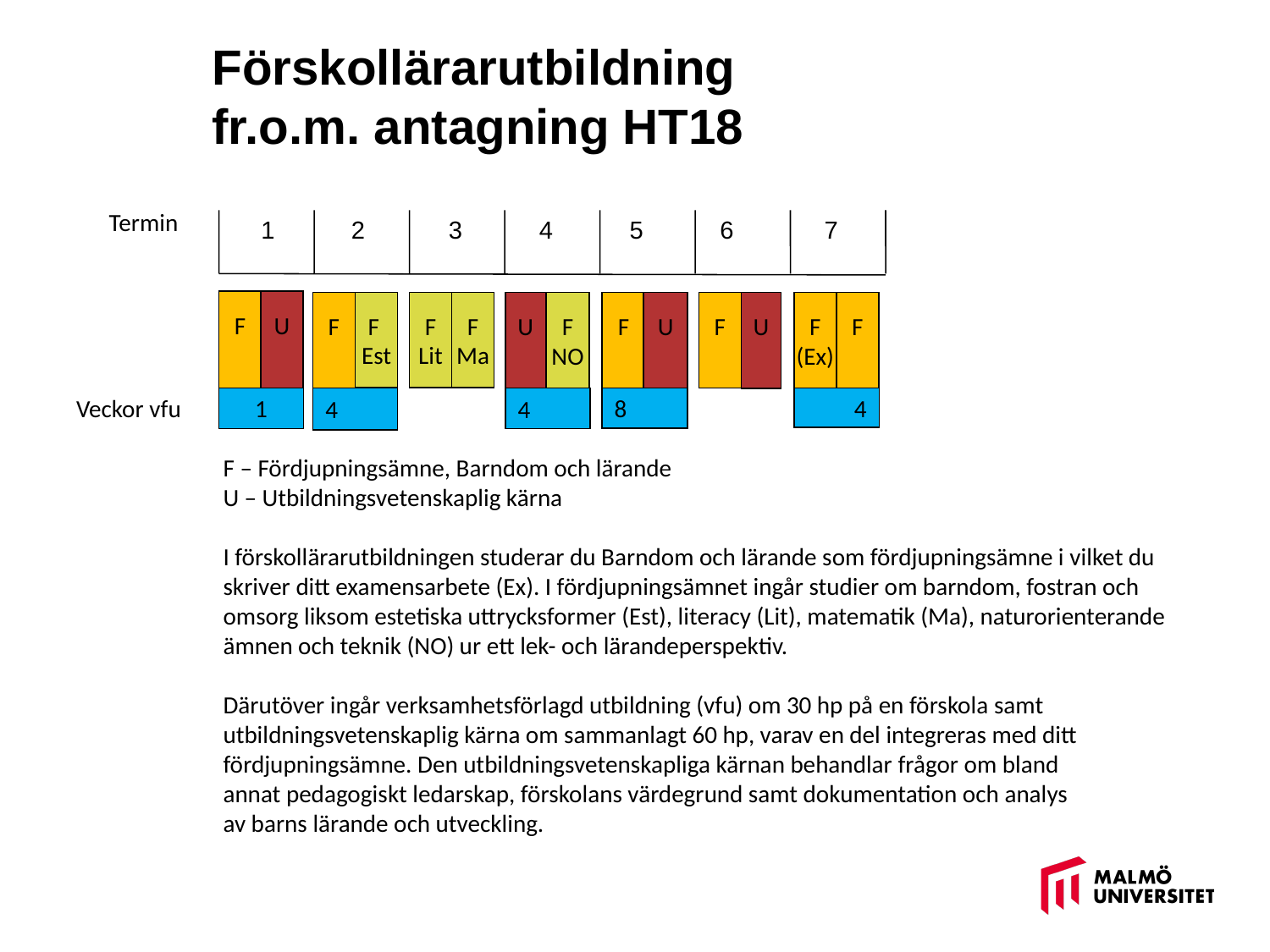

# Förskollärarutbildning fr.o.m. antagning HT18
Termin
1           2            3           4           5           6             7

F

U

U

F
NO
U

F

F

F

H

F
Est

H

F
Lit
H

F
Ma
U

F

F
(Ex)
Förskola
210 hp
1
Vft
Veckor vfu
4
4
4
8
F – Fördjupningsämne, Barndom och lärande
U – Utbildningsvetenskaplig kärna

I förskollärarutbildningen studerar du Barndom och lärande som fördjupningsämne i vilket du skriver ditt examensarbete (Ex). I fördjupningsämnet ingår studier om barndom, fostran och omsorg liksom estetiska uttrycksformer (Est), literacy (Lit), matematik (Ma), naturorienterande ämnen och teknik (NO) ur ett lek- och lärandeperspektiv.

Därutöver ingår verksamhetsförlagd utbildning (vfu) om 30 hp på en förskola samt utbildningsvetenskaplig kärna om sammanlagt 60 hp, varav en del integreras med ditt fördjupningsämne. Den utbildningsvetenskapliga kärnan behandlar frågor om bland
annat pedagogiskt ledarskap, förskolans värdegrund samt dokumentation och analys
av barns lärande och utveckling.